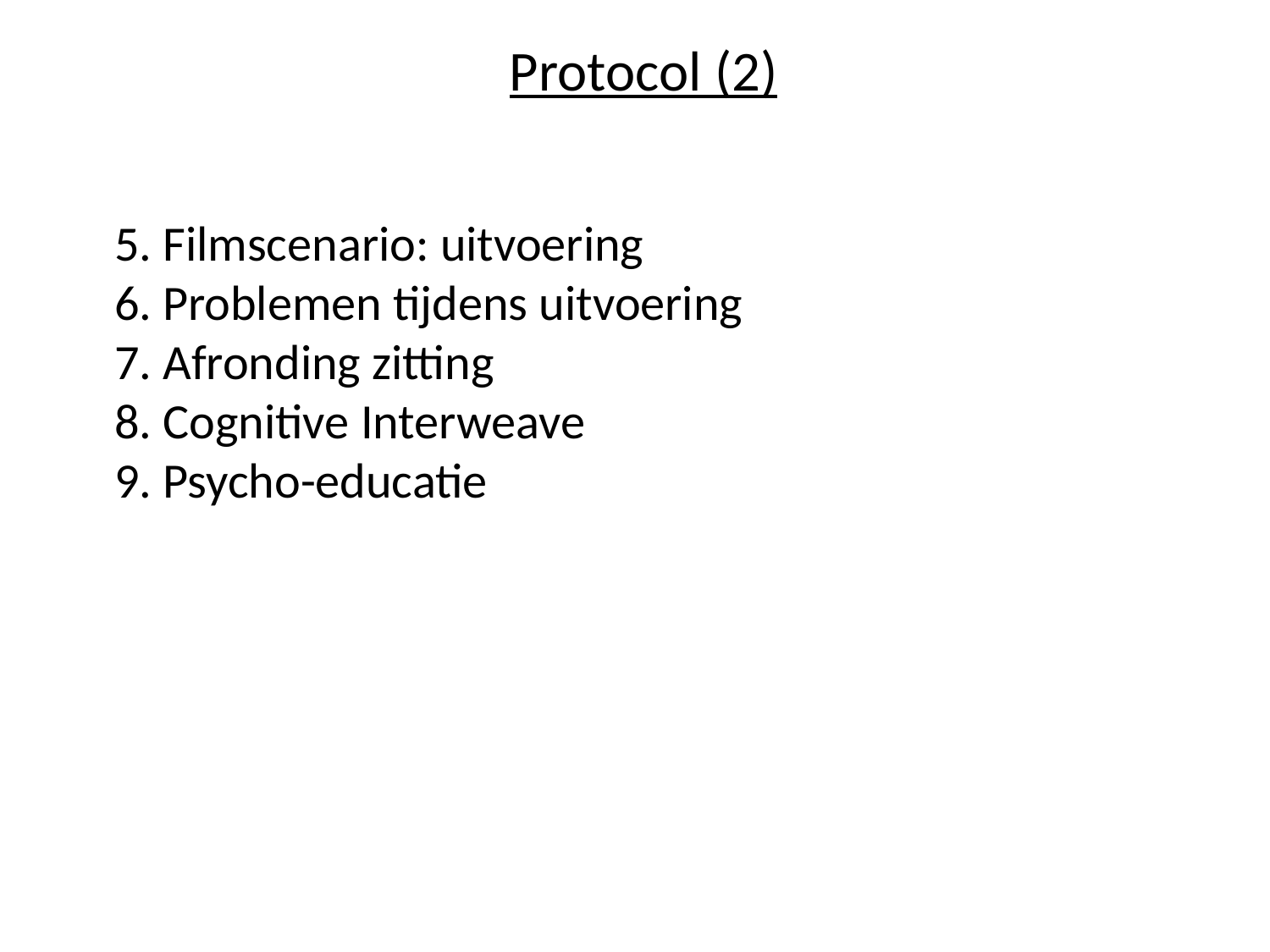

Protocol (2)

5. Filmscenario: uitvoering
6. Problemen tijdens uitvoering
7. Afronding zitting
8. Cognitive Interweave
9. Psycho-educatie